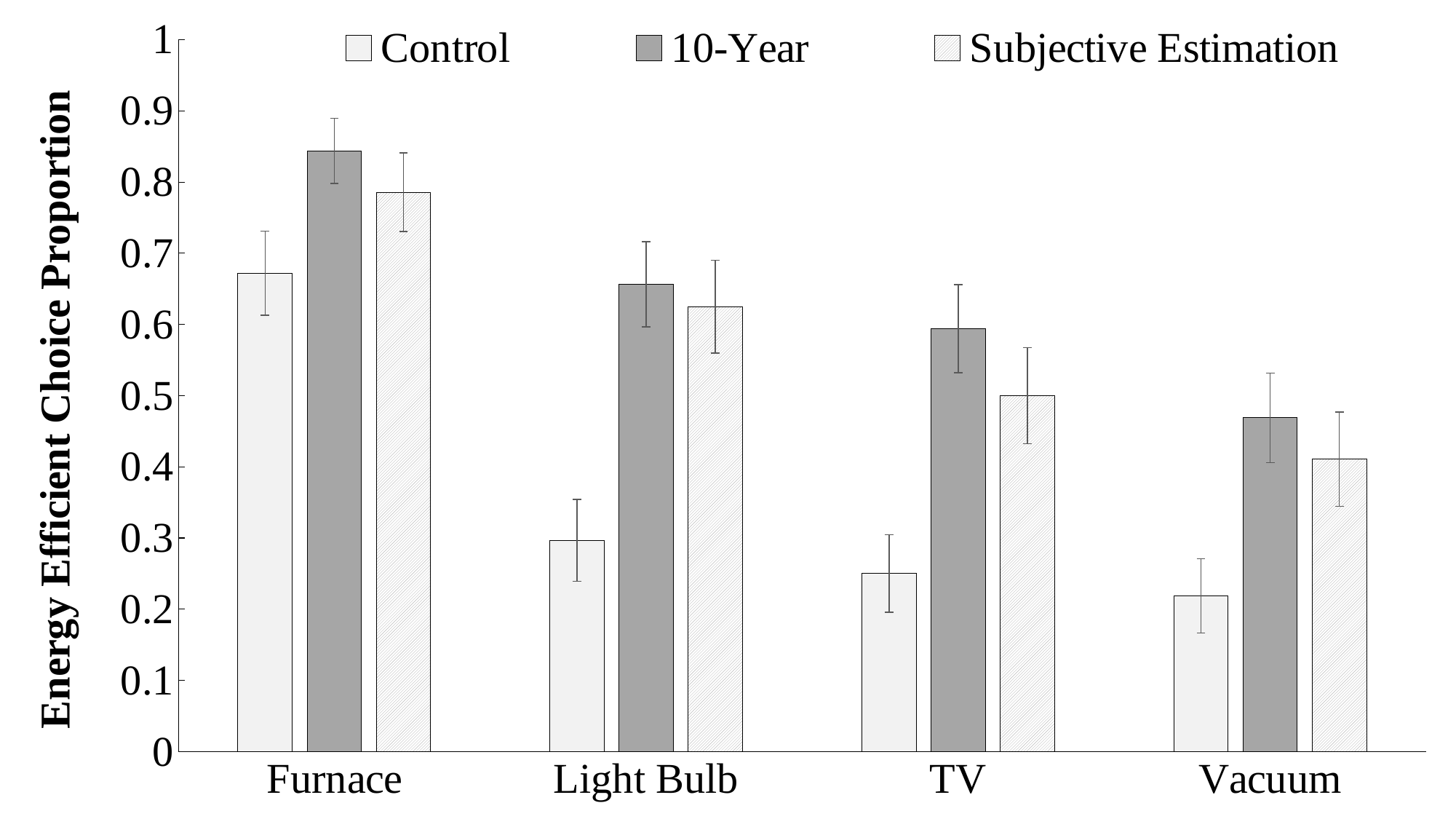

### Chart

| Category | Control | 10-Year | Subjective Estimation |
|---|---|---|---|
| Furnace | 0.6719 | 0.8437 | 0.7857 |
| Light Bulb | 0.2969 | 0.6562 | 0.625 |
| TV | 0.25 | 0.5938 | 0.5 |
| Vacuum | 0.2187 | 0.4688 | 0.4107 |